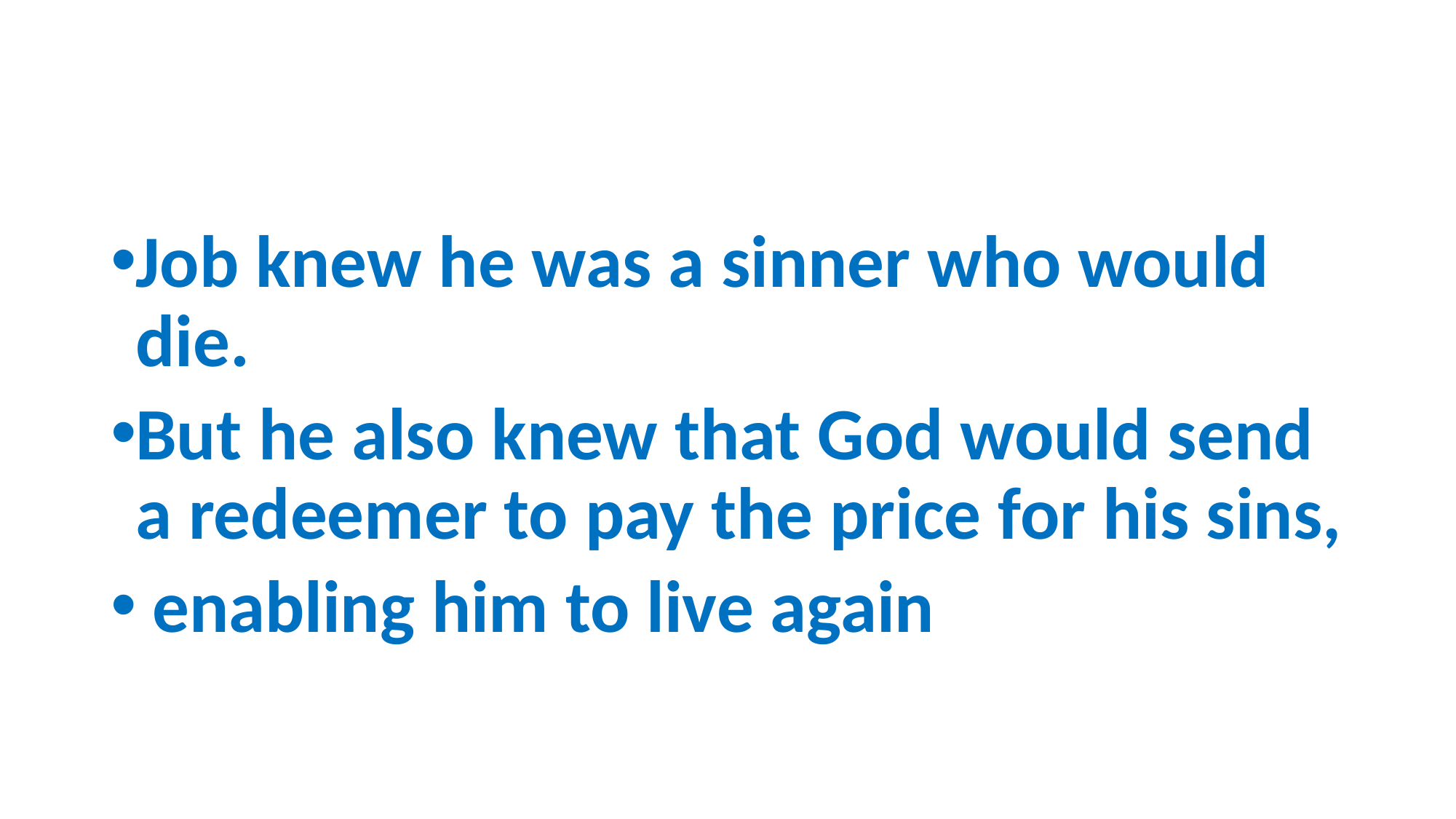

#
Job knew he was a sinner who would die.
But he also knew that God would send a redeemer to pay the price for his sins,
 enabling him to live again